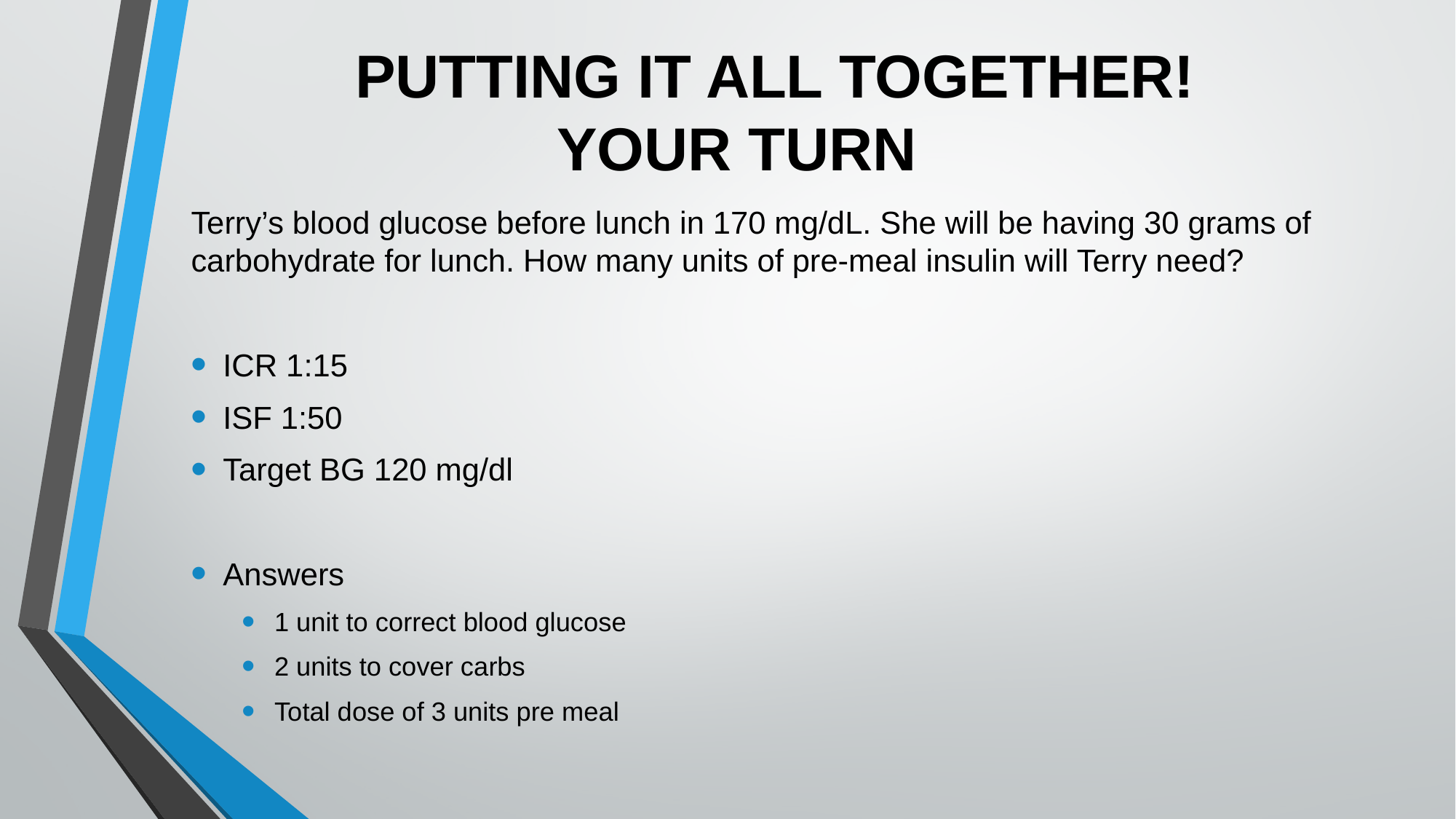

# PUTTING IT ALL TOGETHER! YOUR TURN
Terry’s blood glucose before lunch in 170 mg/dL. She will be having 30 grams of carbohydrate for lunch. How many units of pre-meal insulin will Terry need?

ICR 1:15
ISF 1:50
Target BG 120 mg/dl

Answers
1 unit to correct blood glucose
2 units to cover carbs
Total dose of 3 units pre meal